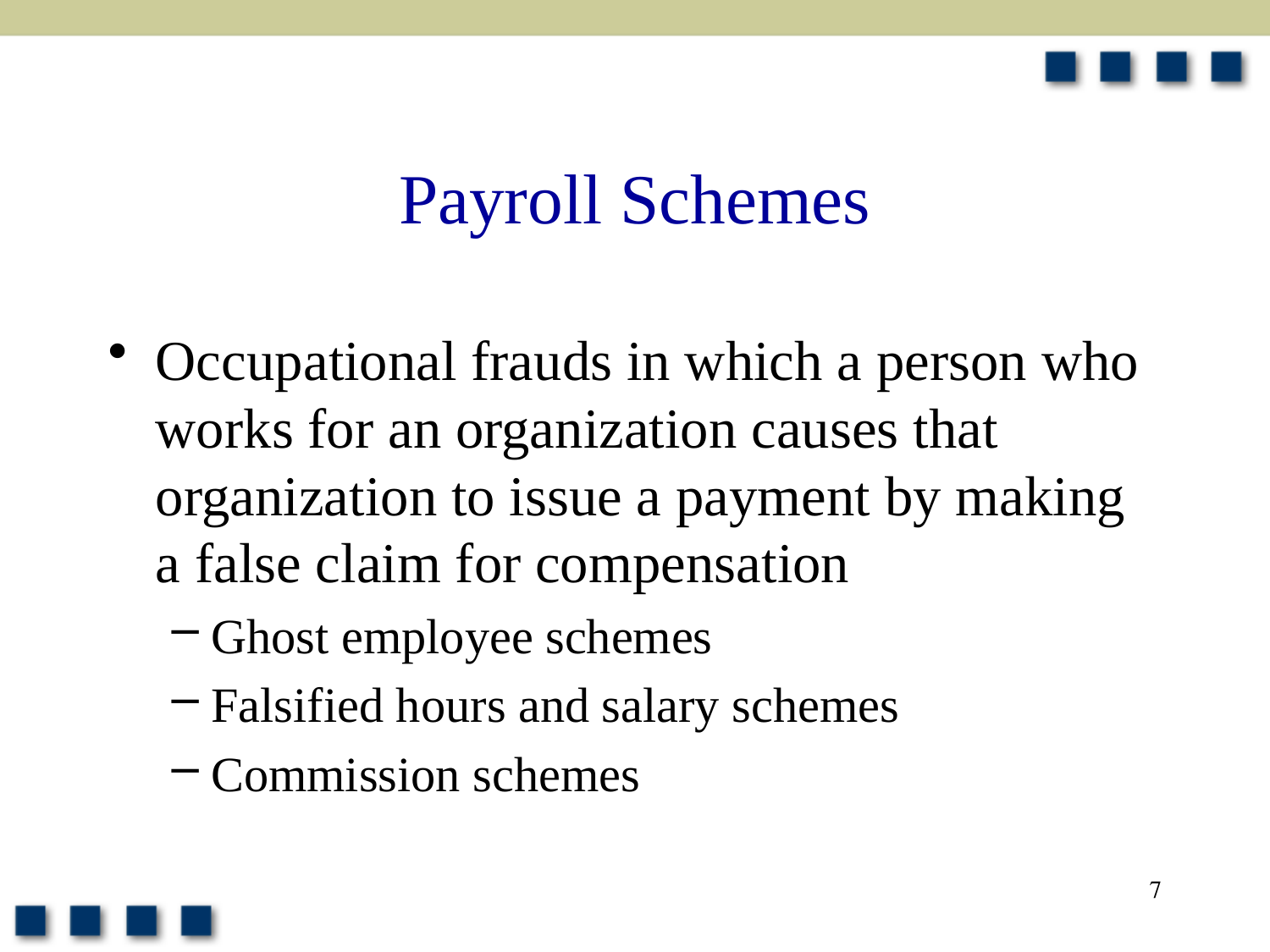

# Payroll Schemes
Occupational frauds in which a person who works for an organization causes that organization to issue a payment by making a false claim for compensation
Ghost employee schemes
Falsified hours and salary schemes
Commission schemes
7